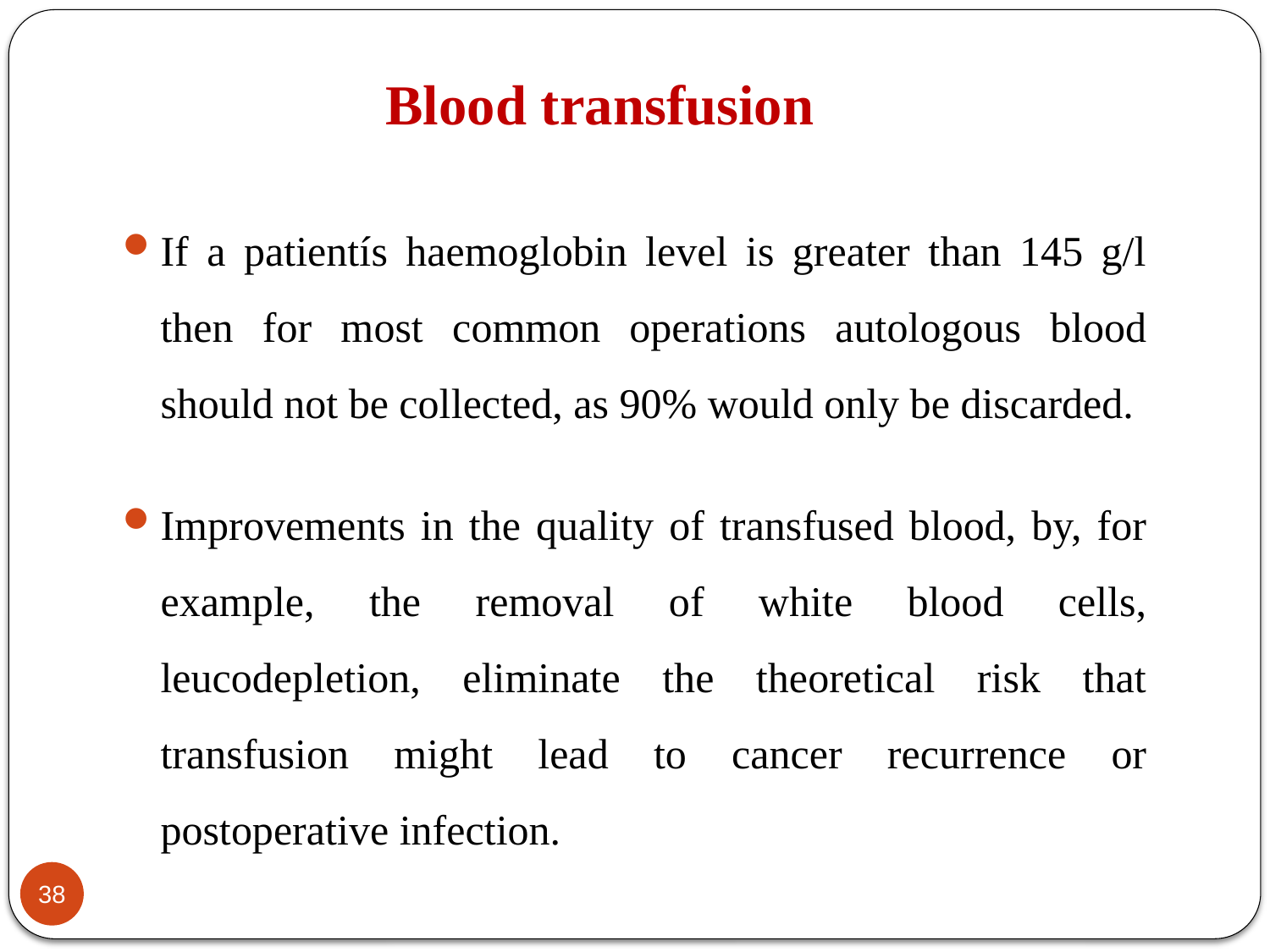

# Blood transfusion
If a patientís haemoglobin level is greater than 145 g/l then for most common operations autologous blood should not be collected, as 90% would only be discarded.

Improvements in the quality of transfused blood, by, for example, the removal of white blood cells, leucodepletion, eliminate the theoretical risk that transfusion might lead to cancer recurrence or postoperative infection.

38